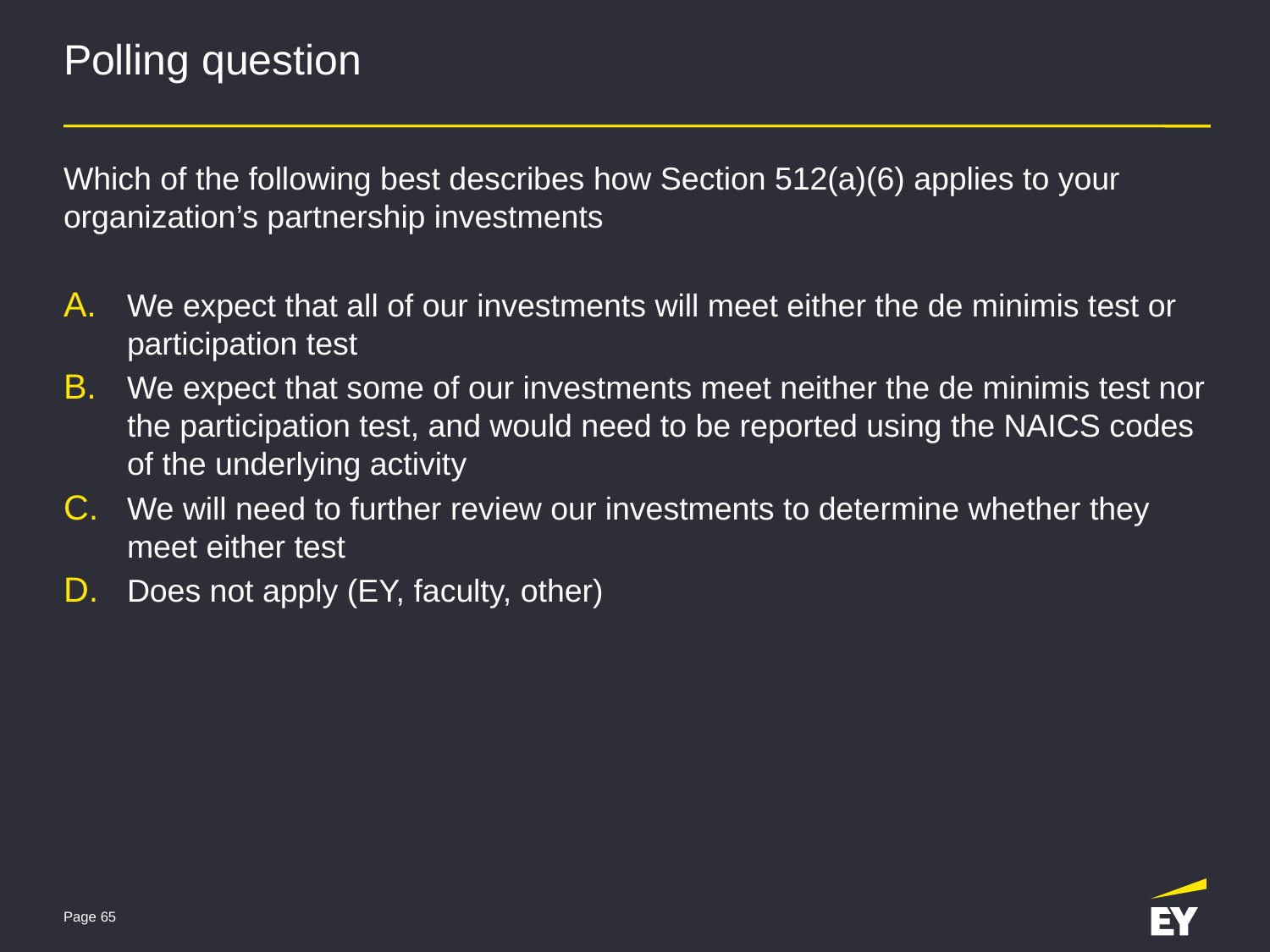

# Polling question
Which of the following best describes how Section 512(a)(6) applies to your organization’s partnership investments

We expect that all of our investments will meet either the de minimis test or participation test
We expect that some of our investments meet neither the de minimis test nor the participation test, and would need to be reported using the NAICS codes of the underlying activity
We will need to further review our investments to determine whether they meet either test
Does not apply (EY, faculty, other)